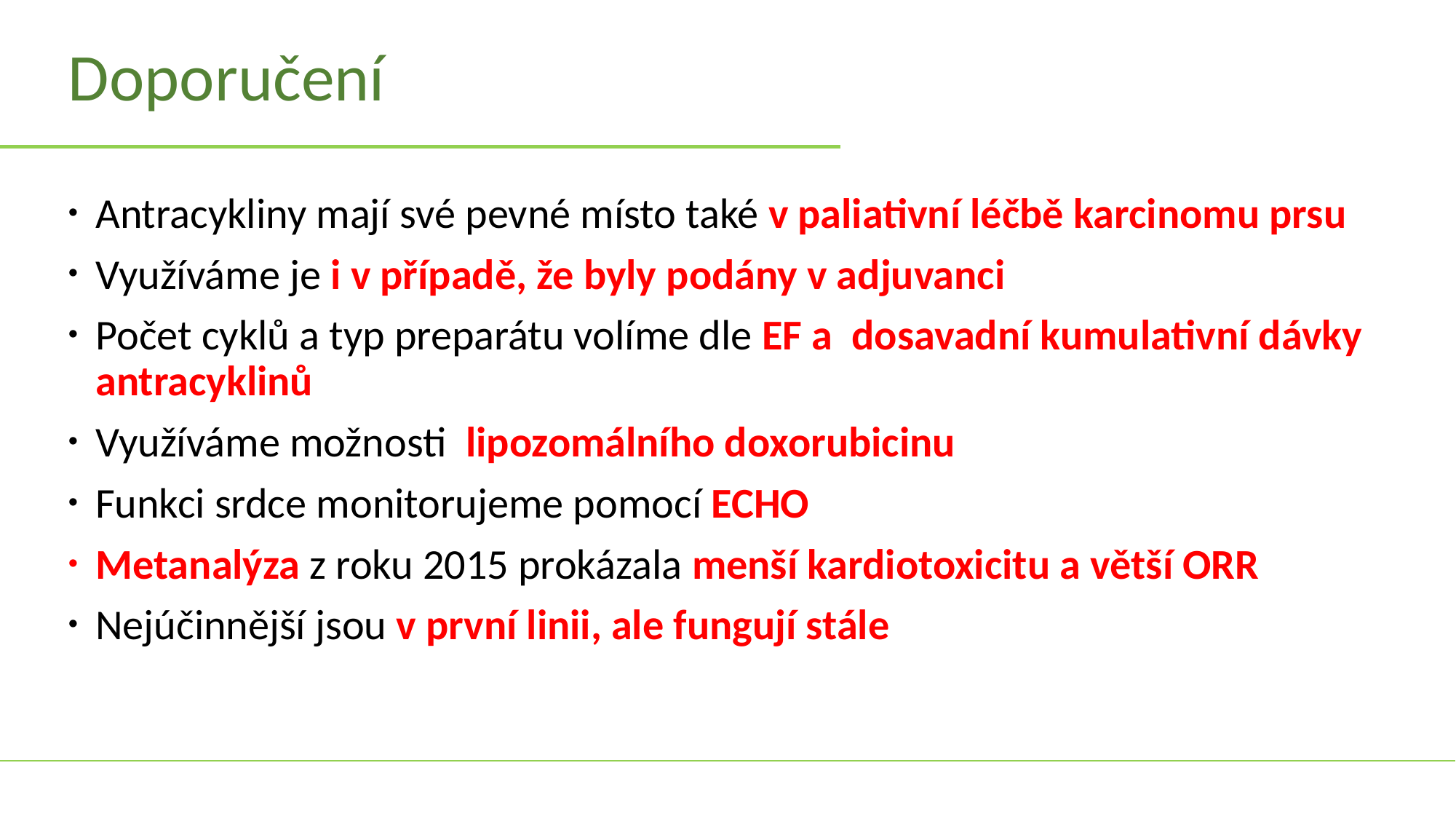

# Doporučení
Antracykliny mají své pevné místo také v paliativní léčbě karcinomu prsu
Využíváme je i v případě, že byly podány v adjuvanci
Počet cyklů a typ preparátu volíme dle EF a  dosavadní kumulativní dávky antracyklinů
Využíváme možnosti  lipozomálního doxorubicinu
Funkci srdce monitorujeme pomocí ECHO
Metanalýza z roku 2015 prokázala menší kardiotoxicitu a větší ORR
Nejúčinnější jsou v první linii, ale fungují stále